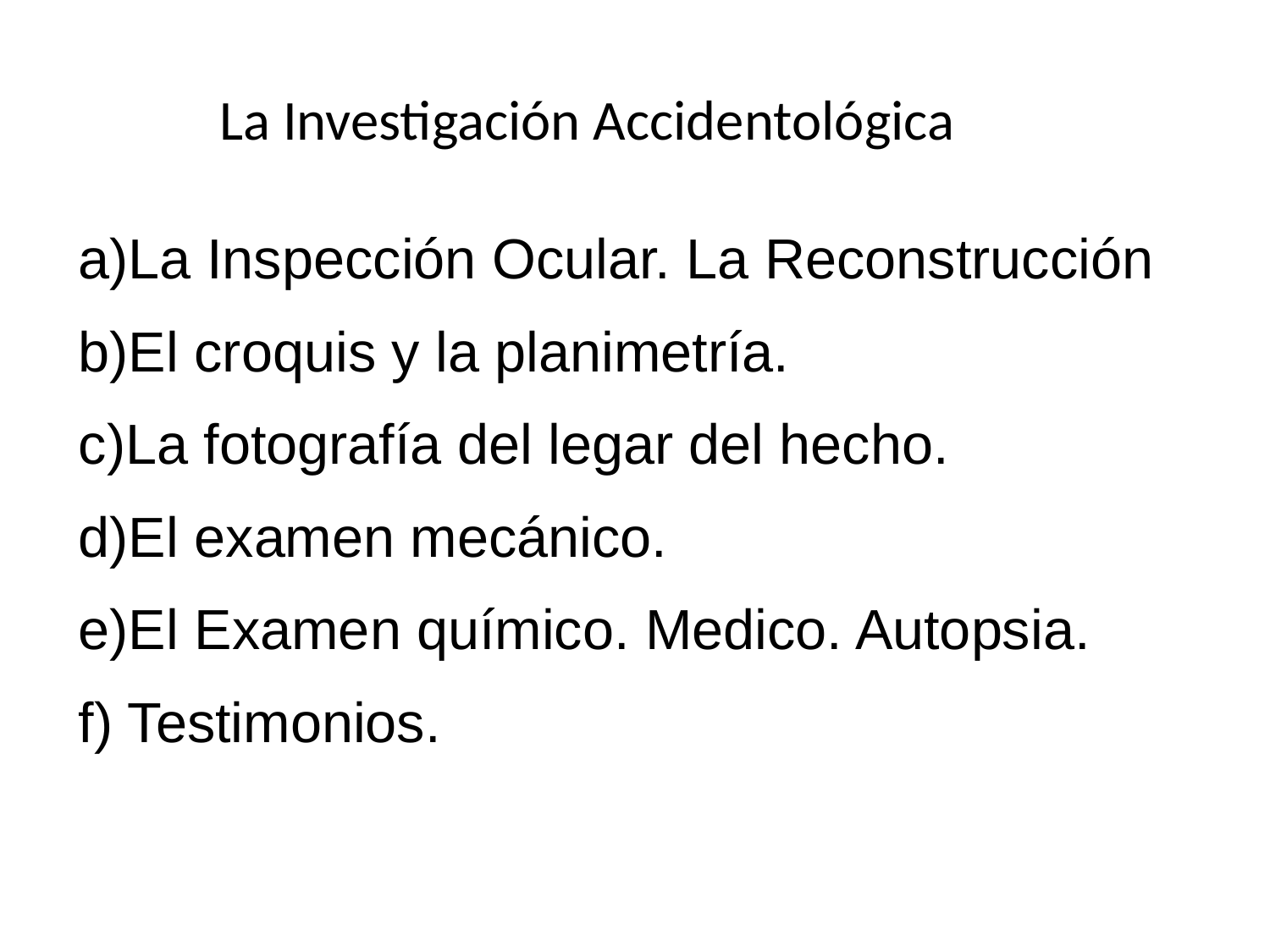

La Investigación Accidentológica
a)La Inspección Ocular. La Reconstrucción
b)El croquis y la planimetría.
c)La fotografía del legar del hecho.
d)El examen mecánico.
e)El Examen químico. Medico. Autopsia.
f) Testimonios.